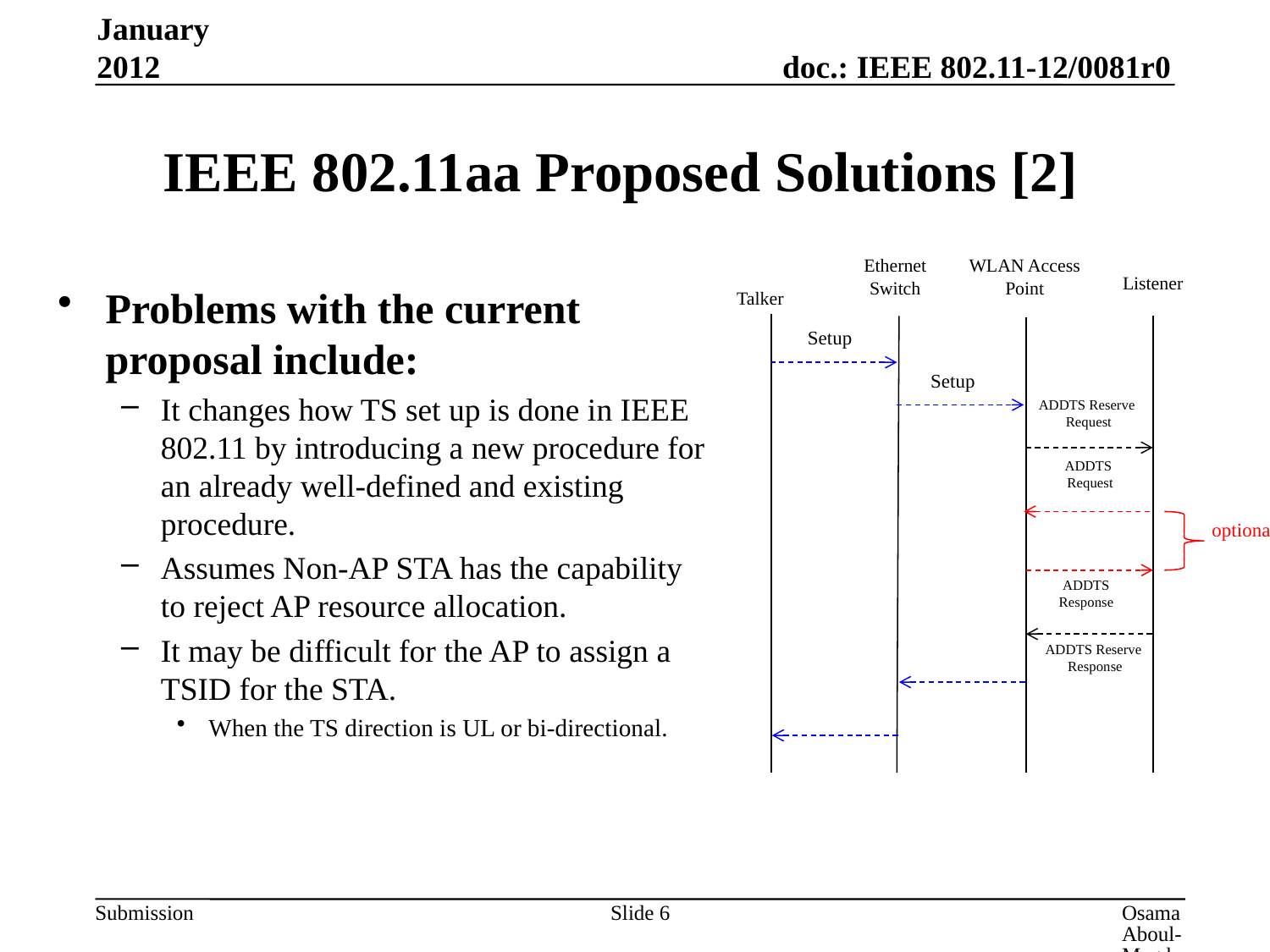

January 2012
# IEEE 802.11aa Proposed Solutions [2]
Ethernet
Switch
WLAN Access Point
Listener
Problems with the current proposal include:
It changes how TS set up is done in IEEE 802.11 by introducing a new procedure for an already well-defined and existing procedure.
Assumes Non-AP STA has the capability to reject AP resource allocation.
It may be difficult for the AP to assign a TSID for the STA.
When the TS direction is UL or bi-directional.
Talker
Setup
Setup
ADDTS Reserve
Request
ADDTS
Request

optional
ADDTS Response
ADDTS Reserve
Response
Slide 6
Osama Aboul-Magd, Huawei Technologies